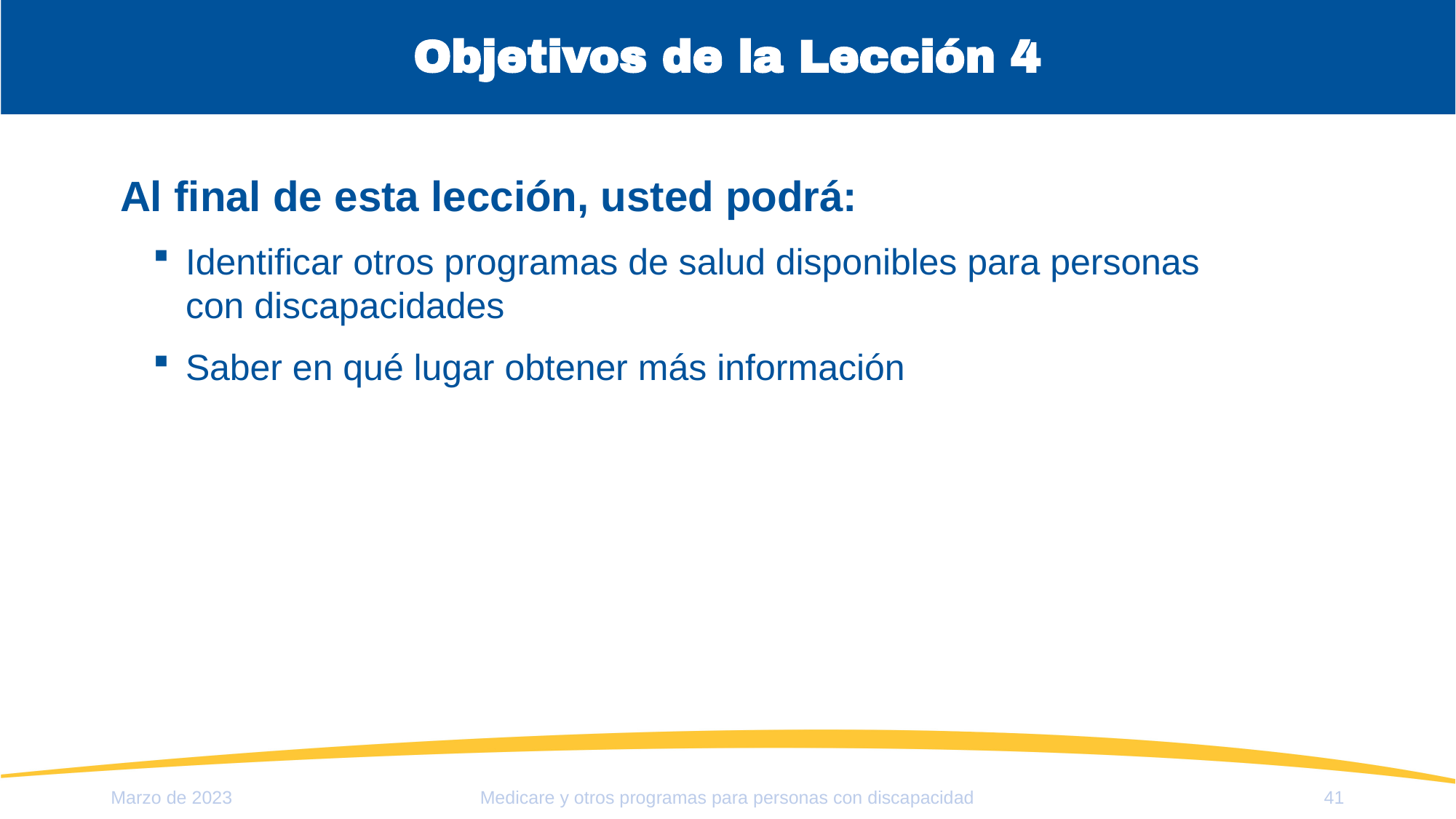

# Objetivos de la Lección 4
Al final de esta lección, usted podrá:
Identificar otros programas de salud disponibles para personas con discapacidades
Saber en qué lugar obtener más información

Medicare y otros programas para personas con discapacidad
Marzo de 2023
41